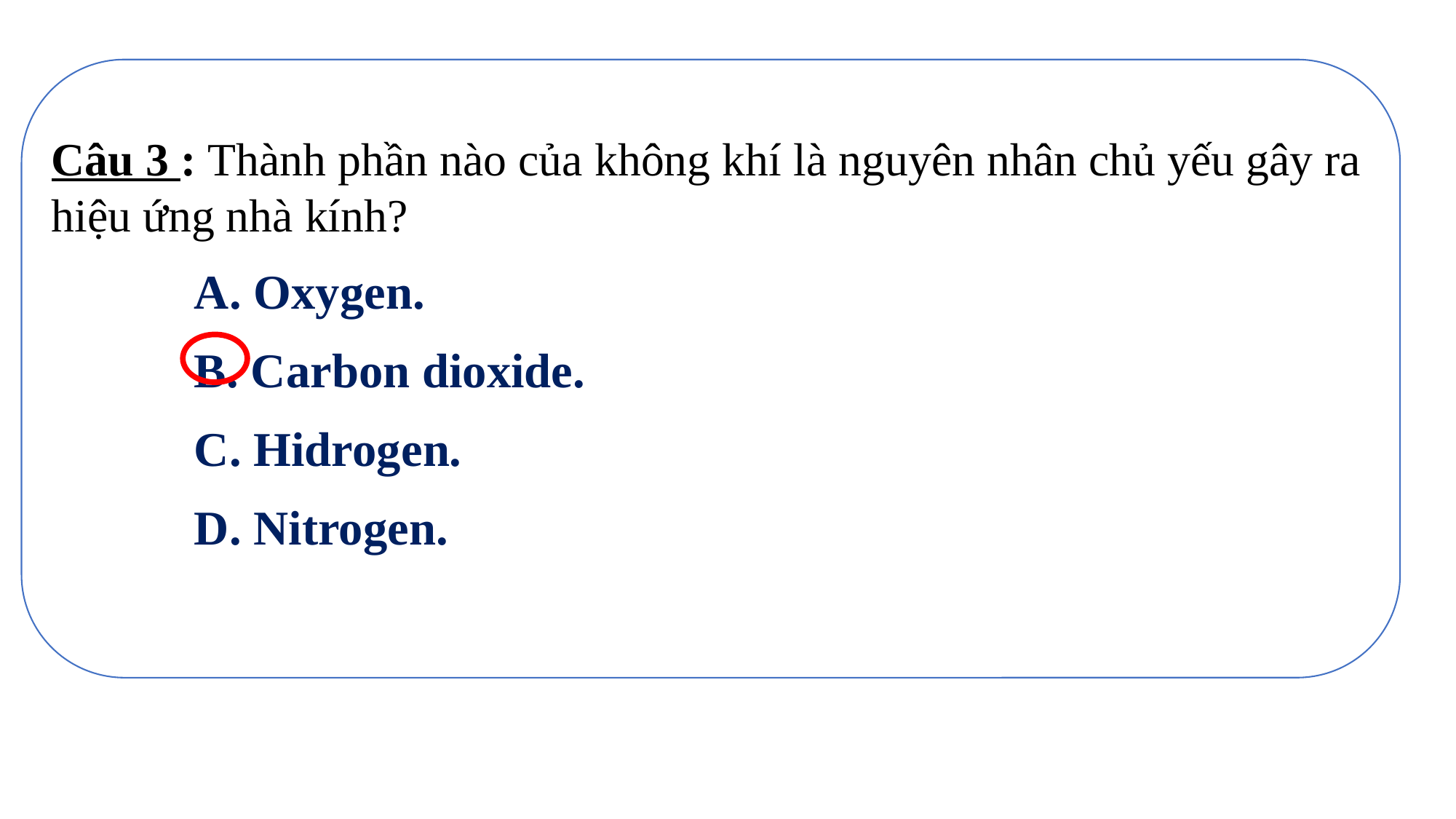

Câu 3 : Thành phần nào của không khí là nguyên nhân chủ yếu gây ra hiệu ứng nhà kính?
A. Oxygen.
B. Carbon dioxide.
C. Hidrogen.
D. Nitrogen.